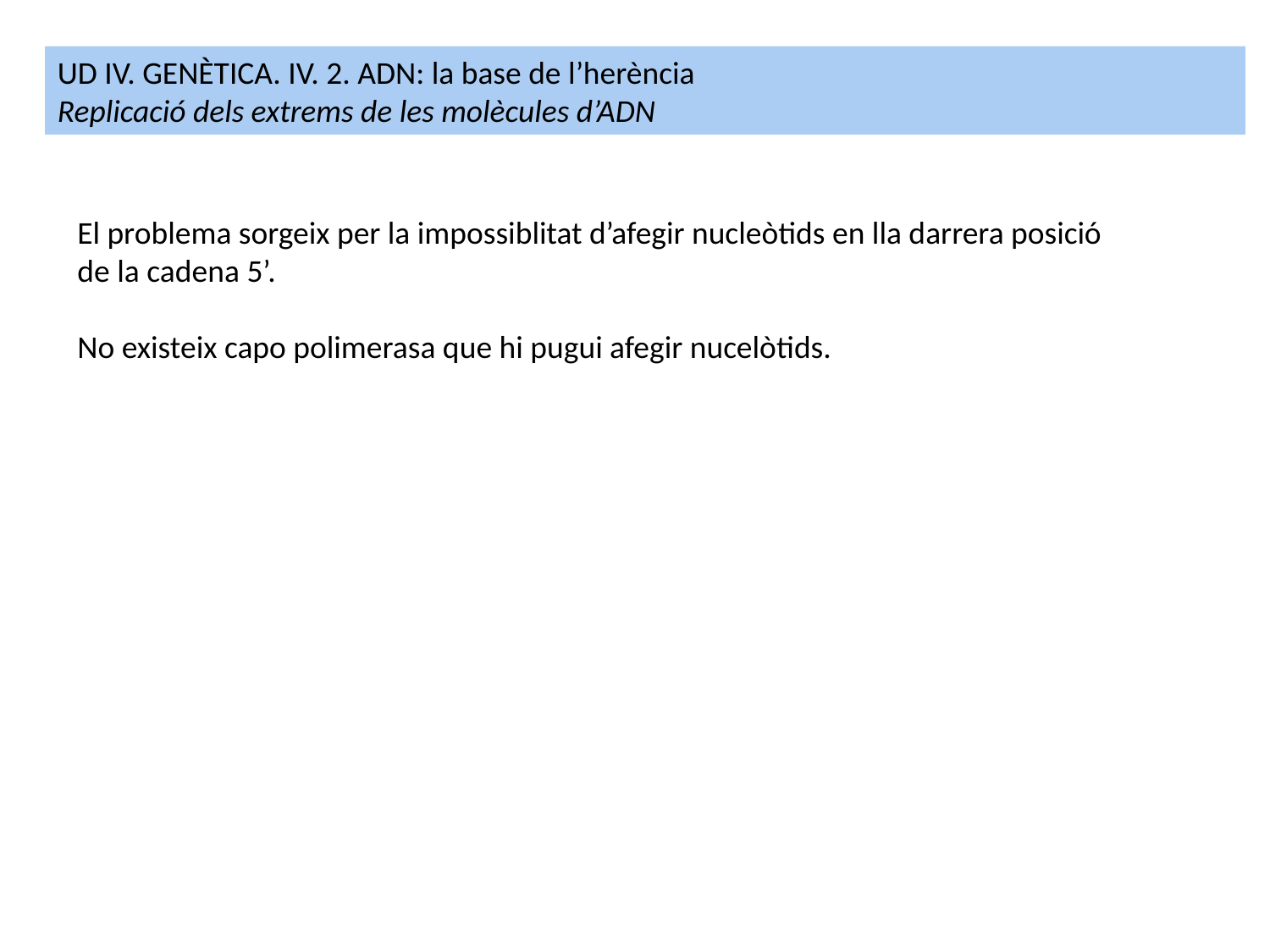

UD IV. GENÈTICA. IV. 2. ADN: la base de l’herència
Replicació dels extrems de les molècules d’ADN
El problema sorgeix per la impossiblitat d’afegir nucleòtids en lla darrera posició de la cadena 5’.

No existeix capo polimerasa que hi pugui afegir nucelòtids.